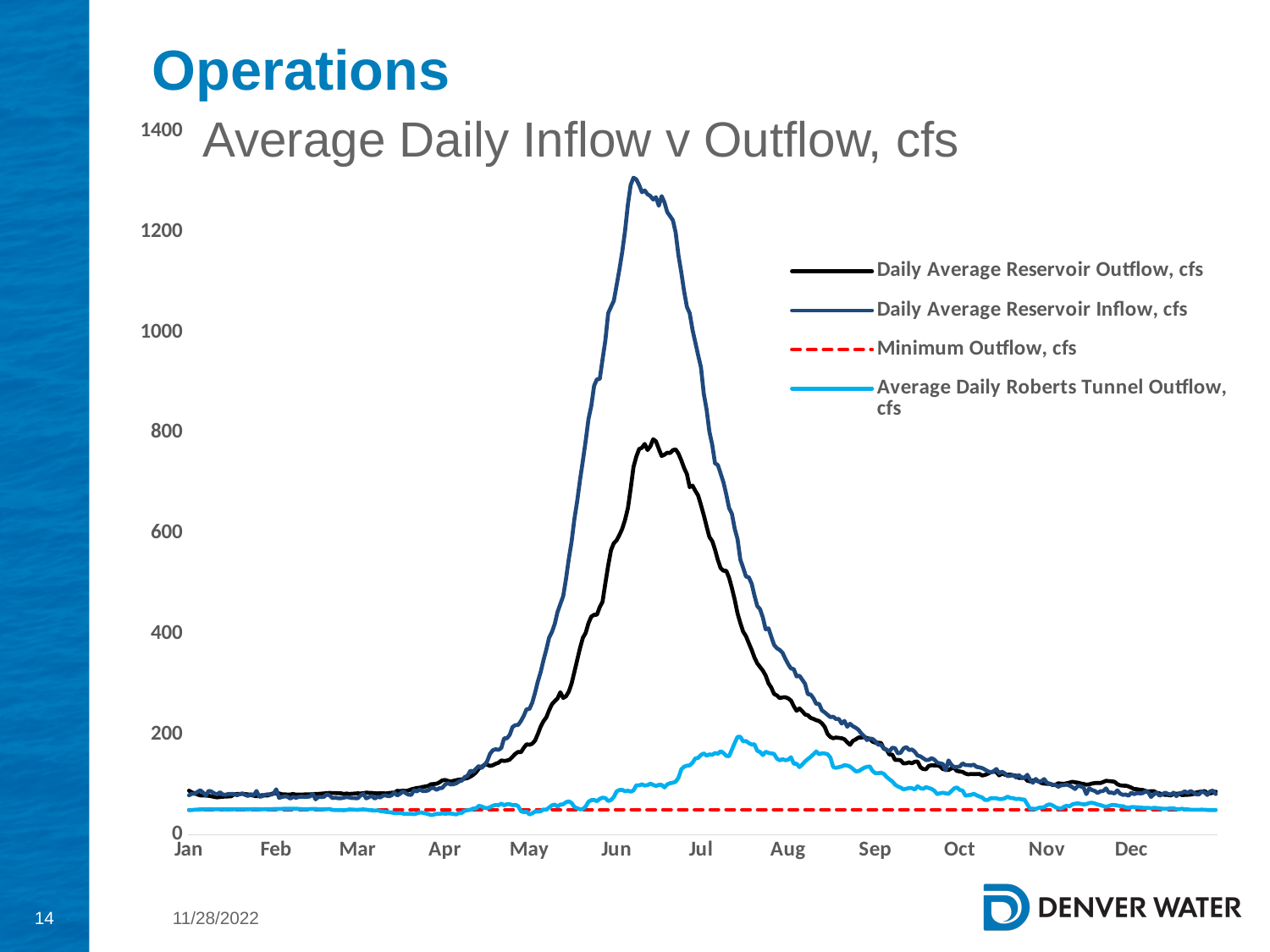

# Operations
Average Daily Inflow v Outflow, cfs

### Chart

| Category |  |  |  |  |
|---|---|---|---|---|
| 43831 | 87.8524074074074 | 78.79190000000001 | 50.0 | 49.01929824561403 |
| 43832 | 84.49703703703705 | 81.75280370370372 | 50.0 | 49.40526315789474 |
| 43833 | 82.70037037037036 | 81.78356481481481 | 50.0 | 50.01929824561403 |
| 43834 | 80.35981481481483 | 85.49137037037036 | 50.0 | 50.31754385964912 |
| 43835 | 78.56351851851852 | 88.69094074074073 | 50.0 | 50.691228070175434 |
| 43836 | 78.17833333333334 | 84.04504259259258 | 50.0 | 50.77894736842104 |
| 43837 | 78.1175925925926 | 78.13143148148147 | 50.0 | 50.79649122807017 |
| 43838 | 77.7374074074074 | 87.68387592592593 | 50.0 | 50.94108245614034 |
| 43839 | 76.72962962962963 | 85.97187962962963 | 50.0 | 50.8231 |
| 43840 | 75.38092592592592 | 82.41196296296296 | 50.0 | 50.846417543859644 |
| 43841 | 74.68037037037037 | 80.51206851851852 | 50.0 | 50.8957596491228 |
| 43842 | 75.25592592592592 | 84.84429444444443 | 50.0 | 50.8544596491228 |
| 43843 | 75.97481481481482 | 80.26826666666666 | 50.0 | 50.8078947368421 |
| 43844 | 76.10925925925925 | 79.7753574074074 | 50.0 | 50.72543859649122 |
| 43845 | 76.41444444444444 | 81.49040185185184 | 50.0 | 50.76315789473684 |
| 43846 | 76.84351851851852 | 81.2699537037037 | 50.0 | 50.701096491228064 |
| 43847 | 80.57074074074073 | 81.31634814814814 | 50.0 | 50.794443859649114 |
| 43848 | 81.45462962962964 | 78.7016037037037 | 50.0 | 50.7866947368421 |
| 43849 | 81.62962962962963 | 80.871 | 50.0 | 50.777850877192975 |
| 43850 | 81.64592592592592 | 82.40160185185185 | 50.0 | 50.77850877192982 |
| 43851 | 81.12962962962963 | 79.32621296296294 | 50.0 | 50.84122807017543 |
| 43852 | 80.45185185185186 | 77.4655037037037 | 50.0 | 50.64181228070175 |
| 43853 | 79.12833333333334 | 80.91050925925927 | 50.0 | 50.9890350877193 |
| 43854 | 77.95833333333333 | 78.72752037037037 | 50.0 | 50.93859649122807 |
| 43855 | 76.83333333333333 | 87.2890925925926 | 50.0 | 51.15380175438597 |
| 43856 | 77.52092592592592 | 75.75792222222222 | 50.0 | 50.692031578947365 |
| 43857 | 78.9074074074074 | 76.85539814814814 | 50.0 | 50.76045263157895 |
| 43858 | 78.16666666666667 | 79.73312037037039 | 50.0 | 50.925364912280706 |
| 43859 | 78.33074074074075 | 80.7784314814815 | 50.0 | 51.10336315789474 |
| 43860 | 80.86203703703704 | 79.88077222222225 | 50.0 | 50.974268421052635 |
| 43861 | 82.75981481481483 | 81.62709622641509 | 50.0 | 51.40299649122807 |
| 43862 | 82.27037037037037 | 90.61203333333333 | 50.0 | 51.593421052631584 |
| 43863 | 82.52759259259261 | 73.67568518518517 | 50.0 | 51.617398245614034 |
| 43864 | 80.78722222222223 | 75.29354074074074 | 50.0 | 51.66878596491228 |
| 43865 | 80.56925925925927 | 76.66760370370369 | 50.0 | 51.94247017543859 |
| 43866 | 80.22611111111111 | 75.86560925925926 | 50.0 | 51.95665263157895 |
| 43867 | 80.19703703703705 | 72.22074444444443 | 50.0 | 52.00570175438597 |
| 43868 | 81.35592592592593 | 75.70532592592592 | 50.0 | 51.88932807017544 |
| 43869 | 79.97870370370372 | 73.64361666666666 | 50.0 | 51.88464736842104 |
| 43870 | 80.03388888888888 | 75.49263518518518 | 50.0 | 51.64554035087719 |
| 43871 | 80.00462962962963 | 75.95967962962962 | 50.0 | 51.26125789473684 |
| 43872 | 80.41537037037038 | 75.42632962962963 | 50.0 | 51.09883157894737 |
| 43873 | 80.74203703703705 | 75.80569074074073 | 50.0 | 50.86345087719298 |
| 43874 | 80.43703703703704 | 76.3234537037037 | 50.0 | 51.35467894736842 |
| 43875 | 81.11037037037038 | 81.49703518518517 | 50.0 | 51.603070175438596 |
| 43876 | 81.29925925925926 | 70.73304629629631 | 50.0 | 51.460087719298244 |
| 43877 | 81.54703703703704 | 75.43563148148148 | 50.0 | 50.84985438596491 |
| 43878 | 81.99 | 75.17782037037038 | 50.0 | 50.8867701754386 |
| 43879 | 82.47537037037037 | 75.70707407407407 | 50.0 | 50.651170175438594 |
| 43880 | 83.09722222222223 | 80.72176481481482 | 50.0 | 51.109210526315785 |
| 43881 | 83.4137037037037 | 78.1807925925926 | 50.0 | 51.37397543859649 |
| 43882 | 83.23185185185186 | 73.18334074074073 | 50.0 | 49.56125789473684 |
| 43883 | 83.18814814814814 | 74.03900370370371 | 50.0 | 49.1969298245614 |
| 43884 | 82.87333333333333 | 72.89393518518519 | 50.0 | 49.16418245614036 |
| 43885 | 82.68814814814814 | 72.87426481481482 | 50.0 | 49.30570175438597 |
| 43886 | 81.3362962962963 | 74.03152592592592 | 50.0 | 49.03084736842105 |
| 43887 | 82.19962962962963 | 75.19617222222222 | 50.0 | 49.51505964912282 |
| 43888 | 81.43388888888889 | 74.34835740740742 | 50.0 | 50.58552631578947 |
| 43889 | 81.78648148148149 | 73.16335185185186 | 50.0 | 50.314473684210526 |
| 43891 | 82.58722222222222 | 72.99893518518518 | 50.0 | 49.72002982456141 |
| 43892 | 82.36111111111111 | 78.4435537037037 | 50.0 | 50.39035087719298 |
| 43893 | 82.89185185185185 | 81.45053888888889 | 50.0 | 50.60380175438597 |
| 43894 | 83.98148148148148 | 72.56155 | 50.0 | 50.134503508771935 |
| 43895 | 83.5925925925926 | 75.30949814814814 | 50.0 | 49.17178421052632 |
| 43896 | 83.39518518518518 | 77.60452037037037 | 50.0 | 48.952485964912285 |
| 43897 | 82.72814814814814 | 72.11867592592593 | 50.0 | 48.16739824561404 |
| 43898 | 82.46481481481482 | 75.74614074074074 | 50.0 | 48.92877192982456 |
| 43899 | 82.75037037037038 | 74.42347222222223 | 50.0 | 47.38850877192982 |
| 43900 | 82.76351851851852 | 78.26164259259261 | 50.0 | 46.582250877192976 |
| 43901 | 82.31425925925926 | 78.3807388888889 | 50.0 | 45.750789473684215 |
| 43902 | 83.2688888888889 | 76.71379259259258 | 50.0 | 45.13338421052631 |
| 43903 | 83.77222222222224 | 78.5907648148148 | 50.0 | 44.54034912280701 |
| 43904 | 84.13333333333334 | 84.30633333333333 | 50.0 | 43.236696491228074 |
| 43905 | 87.57703703703704 | 78.33251296296297 | 50.0 | 43.16315789473685 |
| 43906 | 87.09629629629632 | 81.61701851851852 | 50.0 | 43.56725263157895 |
| 43907 | 87.94277777777779 | 86.48149074074074 | 50.0 | 42.42616842105262 |
| 43908 | 87.32962962962964 | 83.16298148148145 | 50.0 | 41.5109649122807 |
| 43909 | 88.40555555555557 | 80.08570925925925 | 50.0 | 41.842545614035096 |
| 43910 | 90.55925925925928 | 79.5392462962963 | 50.0 | 41.8809192982456 |
| 43911 | 91.89222222222223 | 88.77317592592593 | 50.0 | 41.01783684210527 |
| 43912 | 93.38611111111112 | 86.3283759259259 | 50.0 | 42.65182807017544 |
| 43913 | 93.69166666666668 | 90.55081481481481 | 50.0 | 44.49517543859649 |
| 43914 | 95.31814814814815 | 87.37511481481482 | 50.0 | 44.11344912280701 |
| 43915 | 96.29814814814816 | 87.23606111111111 | 50.0 | 42.65774736842105 |
| 43916 | 97.45759259259259 | 88.44411666666667 | 50.0 | 41.39546842105264 |
| 43917 | 100.68981481481481 | 93.10943518518516 | 50.0 | 39.3288754385965 |
| 43918 | 101.17648148148147 | 93.25035740740742 | 50.0 | 40.25365438596491 |
| 43919 | 101.70962962962962 | 89.65639259259261 | 50.0 | 41.904021052631585 |
| 43920 | 104.36537037037036 | 92.8306777777778 | 50.0 | 41.74561228070175 |
| 43921 | 108.27592592592592 | 93.25297407407406 | 50.0 | 42.66776315789475 |
| 43922 | 109.1762962962963 | 100.11054814814813 | 50.0 | 42.16381578947369 |
| 43923 | 107.5037037037037 | 102.83434444444445 | 50.0 | 42.44305438596491 |
| 43924 | 106.04685185185184 | 100.26162592592591 | 50.0 | 42.43691578947368 |
| 43925 | 107.48518518518519 | 100.7897888888889 | 50.0 | 41.50782280701754 |
| 43926 | 108.78481481481482 | 102.5537648148148 | 50.0 | 40.677633333333326 |
| 43927 | 109.95518518518519 | 106.43933703703703 | 50.0 | 43.4450298245614 |
| 43928 | 110.40185185185184 | 108.08462962962965 | 50.0 | 43.73538070175439 |
| 43929 | 111.85555555555555 | 114.95309814814813 | 50.0 | 48.017398245614025 |
| 43930 | 113.11259259259259 | 117.52777592592594 | 50.0 | 49.13961929824561 |
| 43931 | 115.81537037037036 | 127.67238333333334 | 50.0 | 49.92178421052631 |
| 43932 | 119.31851851851852 | 125.7174962962963 | 50.0 | 52.17850877192983 |
| 43933 | 124.2612962962963 | 131.5685740740741 | 50.0 | 52.45467894736842 |
| 43934 | 131.8837037037037 | 137.01502592592593 | 50.0 | 57.7171052631579 |
| 43935 | 135.17555555555555 | 133.11152222222222 | 50.0 | 56.5981 |
| 43936 | 139.55351851851853 | 138.57216296296295 | 50.0 | 53.944152631578945 |
| 43937 | 139.6924074074074 | 146.64956851851855 | 50.0 | 53.109794736842105 |
| 43938 | 137.18444444444444 | 161.4608740740741 | 50.0 | 55.05336315789473 |
| 43939 | 138.67037037037036 | 168.34782037037036 | 50.0 | 57.84356666666667 |
| 43940 | 141.5361111111111 | 170.52263518518518 | 50.0 | 59.533624561403514 |
| 43941 | 143.43203703703705 | 169.18549259259257 | 50.0 | 58.83625789473684 |
| 43942 | 148.11481481481482 | 172.75584259259256 | 50.0 | 62.27119999999999 |
| 43943 | 147.13814814814816 | 192.20909814814817 | 50.0 | 58.746345614035086 |
| 43944 | 147.74444444444444 | 192.03256851851845 | 50.0 | 61.01023333333334 |
| 43945 | 149.88888888888889 | 199.12946666666667 | 50.0 | 60.97880175438597 |
| 43946 | 155.5616666666667 | 214.77784259259263 | 50.0 | 58.92836315789475 |
| 43947 | 161.34370370370368 | 218.38041851851855 | 50.0 | 59.733919298245624 |
| 43948 | 165.13851851851854 | 218.66649074074073 | 50.0 | 57.169591228070175 |
| 43949 | 164.5314814814815 | 226.78028703703706 | 50.0 | 46.89254385964912 |
| 43950 | 173.39296296296294 | 237.0970037037037 | 50.0 | 44.97149122807018 |
| 43951 | 180.29999999999998 | 250.1719851851852 | 50.0 | 46.09356842105262 |
| 43952 | 179.1285185185185 | 250.41750740740747 | 50.0 | 40.65716315789474 |
| 43953 | 181.4838888888889 | 263.2229555555556 | 50.0 | 42.76827368421052 |
| 43954 | 187.61814814814812 | 282.7933777777778 | 50.0 | 46.42244210526315 |
| 43955 | 200.66666666666666 | 305.3313259259259 | 50.0 | 46.386696491228065 |
| 43956 | 215.45074074074074 | 323.800025925926 | 50.0 | 46.832968421052634 |
| 43957 | 226.27555555555554 | 347.8908685185185 | 50.0 | 50.456870175438596 |
| 43958 | 233.76166666666666 | 368.78743888888886 | 50.0 | 50.025073684210525 |
| 43959 | 247.88666666666666 | 392.666638888889 | 50.0 | 54.36213333333334 |
| 43960 | 259.8898148148148 | 403.58319074074086 | 50.0 | 58.6298245614035 |
| 43961 | 266.2755555555555 | 419.91565185185186 | 50.0 | 60.31008771929825 |
| 43962 | 271.6311111111111 | 443.6785777777778 | 50.0 | 56.06286491228069 |
| 43963 | 283.8496296296296 | 459.4723907407408 | 50.0 | 60.208333333333336 |
| 43964 | 272.5162962962963 | 475.23526666666663 | 50.0 | 60.70175438596491 |
| 43965 | 275.8511111111111 | 509.43165370370366 | 50.0 | 64.90862631578948 |
| 43966 | 285.0964814814815 | 549.4637888888889 | 50.0 | 66.7251456140351 |
| 43967 | 301.1666666666667 | 583.8306703703704 | 50.0 | 63.41966315789473 |
| 43968 | 324.92759259259253 | 629.4586925925926 | 50.0 | 55.51030701754385 |
| 43969 | 348.60333333333335 | 665.3658333333333 | 50.0 | 52.948538596491225 |
| 43970 | 371.982962962963 | 706.9707277777778 | 50.0 | 50.72132456140351 |
| 43971 | 392.0925925925926 | 744.6019111111111 | 50.0 | 51.155701754385966 |
| 43972 | 402.2005555555556 | 784.7043333333334 | 50.0 | 56.44078947368421 |
| 43973 | 421.51851851851853 | 828.0265074074074 | 50.0 | 65.9378649122807 |
| 43974 | 434.43981481481484 | 854.1009925925923 | 50.0 | 69.08479473684211 |
| 43975 | 437.9775925925926 | 894.0636814814817 | 50.0 | 69.49342105263158 |
| 43976 | 438.32092592592596 | 907.1234296296295 | 50.0 | 67.14766140350876 |
| 43977 | 453.34333333333336 | 907.5493555555556 | 50.0 | 71.71052631578948 |
| 43978 | 464.17907407407404 | 946.7927925925925 | 50.0 | 74.01388771929825 |
| 43979 | 500.7707407407408 | 984.2207296296294 | 50.0 | 73.2280701754386 |
| 43980 | 536.3125925925926 | 1038.7257240740742 | 50.0 | 67.33479473684211 |
| 43981 | 566.7979629629629 | 1051.2865685185184 | 50.0 | 69.39473684210526 |
| 43982 | 580.4761111111111 | 1063.073940740741 | 50.0 | 75.18986842105264 |
| 43983 | 586.4598148148149 | 1094.4703777777777 | 50.0 | 86.61176666666667 |
| 43984 | 596.9807407407408 | 1126.0957685185185 | 50.0 | 89.269150877193 |
| 43985 | 609.3666666666667 | 1160.8456 | 50.0 | 89.6059947368421 |
| 43986 | 626.9968518518518 | 1202.2771796296297 | 50.0 | 86.83055438596493 |
| 43987 | 650.3766666666666 | 1254.848638888889 | 50.0 | 88.01608070175439 |
| 43988 | 689.7298148148149 | 1294.0571185185186 | 50.0 | 85.91995789473683 |
| 43989 | 732.5261111111112 | 1308.339325925926 | 50.0 | 88.47989824561404 |
| 43990 | 752.9962962962962 | 1305.0395462962967 | 50.0 | 98.54008771929824 |
| 43991 | 768.182037037037 | 1293.5749703703705 | 50.0 | 98.44239649122808 |
| 43992 | 770.7192592592592 | 1279.3302277777777 | 50.0 | 100.55497894736841 |
| 43993 | 778.3149999999999 | 1282.9513000000002 | 50.0 | 98.09576140350876 |
| 43994 | 766.2122222222222 | 1275.2965222222222 | 50.0 | 99.05555614035087 |
| 43995 | 773.7377777777778 | 1271.8961592592593 | 50.0 | 101.83918245614035 |
| 43996 | 787.6620370370371 | 1264.8703259259262 | 50.0 | 99.46150175438598 |
| 43997 | 783.3587037037038 | 1269.5265333333332 | 50.0 | 97.25709122807018 |
| 43998 | 768.5594444444445 | 1252.4163648148149 | 50.0 | 99.39108245614035 |
| 43999 | 754.2407407407408 | 1271.5828888888889 | 50.0 | 99.3179807017544 |
| 44000 | 756.9868518518518 | 1259.2815981481483 | 50.0 | 94.44298245614036 |
| 44001 | 760.8594444444445 | 1239.8193407407407 | 50.0 | 100.40716315789474 |
| 44002 | 760.1874074074075 | 1231.9777833333335 | 50.0 | 102.72880175438596 |
| 44003 | 765.9251851851851 | 1223.524111111111 | 50.0 | 103.7529245614035 |
| 44004 | 767.4955555555555 | 1199.1931166666666 | 50.0 | 105.9159350877193 |
| 44005 | 759.0044444444445 | 1153.9251962962965 | 50.0 | 113.61257368421052 |
| 44006 | 745.6998148148149 | 1119.7997814814817 | 50.0 | 130.3888894736842 |
| 44007 | 730.3596296296296 | 1082.4433851851852 | 50.0 | 135.61257192982458 |
| 44008 | 718.3844444444444 | 1051.2275481481481 | 50.0 | 137.73618421052632 |
| 44009 | 692.3064814814815 | 1038.6004833333334 | 50.0 | 138.37061228070178 |
| 44010 | 695.2616666666667 | 1005.3193351851851 | 50.0 | 143.60453157894736 |
| 44011 | 684.800925925926 | 980.222651851852 | 50.0 | 152.23976666666667 |
| 44012 | 675.6142592592593 | 954.8826296296297 | 50.0 | 153.16812807017544 |
| 44013 | 656.7638888888889 | 931.1016796296296 | 50.0 | 158.79897719298245 |
| 44014 | 636.17 | 878.0824925925925 | 50.0 | 162.24561578947367 |
| 44015 | 613.9514814814814 | 846.8110018518519 | 50.0 | 157.59576140350876 |
| 44016 | 592.8564814814815 | 802.6291796296298 | 50.0 | 160.17032280701753 |
| 44017 | 584.9748148148147 | 776.9998666666668 | 50.0 | 159.2061403508772 |
| 44018 | 567.703888888889 | 739.639525925926 | 50.0 | 162.86257192982458 |
| 44019 | 547.2662962962963 | 736.3724018518521 | 50.0 | 161.1856736842105 |
| 44020 | 530.98 | 719.3903833333333 | 50.0 | 166.60475263157895 |
| 44021 | 525.8851851851853 | 702.0423851851851 | 50.0 | 162.93347894736843 |
| 44022 | 525.5394444444444 | 677.5353111111109 | 50.0 | 157.25219298245614 |
| 44023 | 511.82111111111107 | 650.6330407407405 | 50.0 | 156.55336315789472 |
| 44024 | 491.37259259259264 | 639.1673240740741 | 50.0 | 169.66008771929825 |
| 44025 | 467.7162962962962 | 609.0395222222222 | 50.0 | 183.00877192982455 |
| 44026 | 440.8244444444444 | 588.6686648148147 | 50.0 | 195.1315789473684 |
| 44027 | 421.6975925925926 | 547.8121111111111 | 50.0 | 194.9232456140351 |
| 44028 | 404.595 | 531.7998574074073 | 50.0 | 186.23537894736842 |
| 44029 | 395.42907407407404 | 514.2023388888889 | 50.0 | 186.64839122807018 |
| 44030 | 381.642037037037 | 512.7319944444444 | 50.0 | 182.69809999999998 |
| 44031 | 368.58648148148154 | 500.4081259259259 | 50.0 | 179.68274912280702 |
| 44032 | 353.362037037037 | 476.99906851851847 | 50.0 | 180.32967894736842 |
| 44033 | 341.4931481481482 | 455.51930555555555 | 50.0 | 167.3815789473684 |
| 44034 | 334.1025925925926 | 449.3857648148148 | 50.0 | 164.9130105263158 |
| 44035 | 326.9437037037037 | 432.8227018518519 | 50.0 | 158.8048245614035 |
| 44036 | 317.2107407407407 | 409.1751259259259 | 50.0 | 165.4831894736842 |
| 44037 | 301.69296296296295 | 411.05142222222224 | 50.0 | 163.02485263157897 |
| 44038 | 293.13666666666666 | 394.3200666666667 | 50.0 | 162.00146140350878 |
| 44039 | 280.3625925925926 | 378.08418518518516 | 50.0 | 160.97894912280702 |
| 44040 | 277.4807407407407 | 371.5178611111112 | 50.0 | 151.73026315789474 |
| 44041 | 272.24452830188676 | 368.0710339622641 | 50.0 | 148.35233684210527 |
| 44042 | 273.6288679245283 | 362.3851716981133 | 50.0 | 150.64692807017545 |
| 44043 | 273.92452830188677 | 350.48081698113214 | 50.0 | 148.48464736842107 |
| 44044 | 271.62735849056605 | 339.7811735849057 | 50.0 | 149.72295263157895 |
| 44045 | 267.28150943396224 | 331.17895849056595 | 50.0 | 154.46133508771928 |
| 44046 | 255.91981132075472 | 329.8131528301886 | 50.0 | 141.50930357142857 |
| 44047 | 246.94584905660375 | 315.3636169811321 | 50.0 | 141.67690000000002 |
| 44048 | 251.578679245283 | 316.77621698113205 | 50.0 | 134.71491228070175 |
| 44049 | 246.26490566037734 | 308.7426962264151 | 50.0 | 139.95935789473685 |
| 44050 | 239.57396226415094 | 300.7756452830189 | 50.0 | 146.12865614035087 |
| 44051 | 238.14226415094342 | 280.0117396226415 | 50.0 | 150.83260175438596 |
| 44052 | 232.64226415094342 | 279.3564283018868 | 50.0 | 155.30774912280702 |
| 44053 | 230.80509433962266 | 271.605562264151 | 50.0 | 160.55117017543859 |
| 44054 | 228.1933962264151 | 260.5671773584906 | 50.0 | 165.96125789473683 |
| 44055 | 226.61943396226414 | 260.6959528301887 | 50.0 | 160.30654642857144 |
| 44056 | 221.94113207547167 | 247.64045094339622 | 50.0 | 162.54910535714288 |
| 44057 | 214.85679245283018 | 243.78489056603775 | 50.0 | 161.90104285714284 |
| 44058 | 200.95830188679247 | 238.8764339622642 | 50.0 | 160.4798285714286 |
| 44059 | 194.98735849056604 | 234.34068490566037 | 50.0 | 153.9985125 |
| 44060 | 192.21471698113206 | 235.20432830188676 | 50.0 | 134.98809285714287 |
| 44061 | 193.79283018867923 | 230.60620188679246 | 50.0 | 133.33110000000002 |
| 44062 | 192.94358490566034 | 230.72938113207553 | 50.0 | 134.7559517857143 |
| 44063 | 192.3318867924528 | 221.46574905660378 | 50.0 | 136.19121964285713 |
| 44064 | 190.27226415094336 | 226.80117169811314 | 50.0 | 138.65253214285713 |
| 44065 | 184.24150943396225 | 215.25983396226417 | 50.0 | 137.92113214285715 |
| 44066 | 179.14018867924526 | 221.08788113207547 | 50.0 | 135.84598392857143 |
| 44067 | 187.20056603773583 | 216.13799999999998 | 50.0 | 131.390625 |
| 44068 | 189.92641509433963 | 213.3001754716981 | 50.0 | 126.39211250000001 |
| 44069 | 193.7911320754717 | 209.07706792452828 | 50.0 | 126.69419642857143 |
| 44070 | 193.61490566037736 | 201.84225283018864 | 50.0 | 130.05134107142857 |
| 44071 | 194.68283018867922 | 196.4771169811321 | 50.0 | 133.42857142857142 |
| 44072 | 192.79056603773583 | 188.70853584905655 | 50.0 | 135.37053571428572 |
| 44073 | 190.74094339622638 | 191.66154905660383 | 50.0 | 136.296875 |
| 44074 | 185.6 | 191.0054301886792 | 50.0 | 127.20982142857143 |
| 44075 | 183.43037735849055 | 186.0516528301887 | 50.0 | 122.68675714285713 |
| 44076 | 183.26037735849056 | 179.55845094339628 | 50.0 | 122.68824464285714 |
| 44077 | 182.9018867924528 | 179.25331320754714 | 50.0 | 123.69121964285715 |
| 44078 | 171.57962264150942 | 172.17596603773583 | 50.0 | 121.53571428571429 |
| 44079 | 169.26056603773583 | 169.2976698113208 | 50.0 | 115.15 |
| 44080 | 159.86415094339623 | 166.21839056603773 | 50.0 | 110.60706607142858 |
| 44081 | 159.92075471698112 | 173.46590000000003 | 50.0 | 106.5130875 |
| 44082 | 149.07169811320756 | 172.41729433962266 | 50.0 | 99.90792499999999 |
| 44083 | 149.29811320754717 | 162.13281320754717 | 50.0 | 96.21721249999999 |
| 44084 | 148.29811320754717 | 163.51292452830188 | 50.0 | 94.02886071428573 |
| 44085 | 142.11415094339623 | 171.93461132075473 | 50.0 | 90.52965178571428 |
| 44086 | 142.57641509433964 | 174.6748113207547 | 50.0 | 91.75143035714284 |
| 44087 | 144.35471698113207 | 168.70135094339622 | 50.0 | 93.40093571428572 |
| 44088 | 142.29830188679247 | 169.97439056603775 | 50.0 | 92.89712321428571 |
| 44089 | 145.63792452830188 | 165.3775283018868 | 50.0 | 90.20029821428571 |
| 44090 | 145.7698113207547 | 157.81715094339626 | 50.0 | 96.7106625 |
| 44091 | 134.65660377358492 | 156.27040188679246 | 50.0 | 92.8634517857143 |
| 44092 | 130.95849056603774 | 152.57370188679246 | 50.0 | 91.54351071428573 |
| 44093 | 130.5433962264151 | 148.76086226415094 | 50.0 | 94.9639 |
| 44094 | 137.35471698113207 | 149.2744679245283 | 50.0 | 93.17979107142857 |
| 44095 | 138.5245283018868 | 152.69524905660376 | 50.0 | 91.31080357142858 |
| 44096 | 138.10716981132077 | 149.49547735849055 | 50.0 | 87.63833392857143 |
| 44097 | 138.31509433962265 | 143.61734339622643 | 50.0 | 81.06306607142857 |
| 44098 | 136.33584905660376 | 142.20185471698113 | 50.0 | 82.82017857142857 |
| 44099 | 130.82490566037737 | 141.03797735849054 | 50.0 | 83.81952321428571 |
| 44100 | 129.9379245283019 | 128.29379622641508 | 50.0 | 82.5707892857143 |
| 44101 | 128.96924528301886 | 148.23229433962265 | 50.0 | 81.62024464285716 |
| 44102 | 132.22962264150942 | 139.4275245283019 | 50.0 | 86.96010357142858 |
| 44103 | 133.09415094339622 | 134.83290000000002 | 50.0 | 92.51471964285714 |
| 44104 | 127.20566037735848 | 135.04629811320754 | 50.0 | 94.3183017857143 |
| 44105 | 126.05981132075472 | 136.06694150943397 | 50.0 | 89.34571964285715 |
| 44106 | 125.2877358490566 | 142.26379056603773 | 50.0 | 87.9536017857143 |
| 44107 | 122.03509433962263 | 138.97164716981135 | 50.0 | 77.99785714285714 |
| 44108 | 120.41320754716982 | 138.85414150943396 | 50.0 | 78.89708214285714 |
| 44109 | 121.15094339622641 | 138.25260000000003 | 50.0 | 79.5797625 |
| 44110 | 121.03603773584908 | 139.69593207547172 | 50.0 | 81.78554999999999 |
| 44111 | 120.8111320754717 | 135.11900377358486 | 50.0 | 78.55541607142857 |
| 44112 | 121.31603773584905 | 134.37870943396226 | 50.0 | 76.31732142857142 |
| 44113 | 118.05811320754717 | 132.80379433962264 | 50.0 | 74.13686785714286 |
| 44114 | 119.47698113207548 | 129.68254528301887 | 50.0 | 69.2993142857143 |
| 44115 | 121.64622641509433 | 126.62496226415097 | 50.0 | 69.35508928571429 |
| 44116 | 124.62075471698114 | 124.56758113207549 | 50.0 | 73.08528928571428 |
| 44117 | 125.79056603773586 | 126.34622075471698 | 50.0 | 72.81750535714285 |
| 44118 | 125.18207547169813 | 131.09502830188677 | 50.0 | 72.74377678571429 |
| 44119 | 118.3188679245283 | 122.80422075471698 | 50.0 | 71.31175714285715 |
| 44120 | 121.97924528301888 | 125.63393018867924 | 50.0 | 71.30134107142855 |
| 44121 | 119.69056603773586 | 122.47429811320755 | 50.0 | 72.76339285714286 |
| 44122 | 119.76603773584907 | 116.84681886792453 | 50.0 | 76.09598035714285 |
| 44123 | 119.76603773584907 | 117.50842641509432 | 50.0 | 73.40848214285714 |
| 44124 | 118.46415094339623 | 119.37836981132078 | 50.0 | 73.00148571428574 |
| 44125 | 117.61528301886794 | 114.2880433962264 | 50.0 | 71.143825 |
| 44126 | 113.27547169811321 | 118.98734150943395 | 50.0 | 71.8124267857143 |
| 44127 | 113.14264150943397 | 114.12504528301889 | 50.0 | 70.63563928571428 |
| 44128 | 114.21320754716982 | 112.90462075471699 | 50.0 | 70.09873571428571 |
| 44129 | 107.8822641509434 | 119.59013773584907 | 50.0 | 60.95059464285714 |
| 44130 | 106.36547169811323 | 109.75959056603773 | 50.0 | 51.644196428571426 |
| 44131 | 108.26433962264151 | 103.61685471698111 | 50.0 | 52.22537321428571 |
| 44132 | 108.46566037735849 | 111.24372452830187 | 50.0 | 51.427307142857146 |
| 44133 | 106.64018867924528 | 105.51520943396228 | 50.0 | 53.69784285714286 |
| 44134 | 103.30962264150943 | 106.79803396226417 | 50.0 | 54.43898749999999 |
| 44135 | 101.9145283018868 | 111.06951698113208 | 50.0 | 54.93839107142856 |
| 44136 | 101.6488679245283 | 103.42209433962265 | 50.0 | 59.179612500000005 |
| 44137 | 101.72981132075472 | 101.84918301886792 | 50.0 | 60.718751785714296 |
| 44138 | 99.2556603773585 | 99.82682075471698 | 50.0 | 58.59099642857143 |
| 44139 | 99.61415094339623 | 99.34904905660376 | 50.0 | 55.028869642857146 |
| 44140 | 102.6566037735849 | 95.69414150943398 | 50.0 | 53.01547678571429 |
| 44141 | 101.97981132075472 | 98.50844150943396 | 50.0 | 52.32061071428571 |
| 44142 | 101.35471698113209 | 99.08491320754719 | 50.0 | 55.70111607142858 |
| 44143 | 102.68037735849057 | 100.07135849056606 | 50.0 | 58.0172625 |
| 44144 | 103.93169811320755 | 98.04356226415098 | 50.0 | 56.61488214285715 |
| 44145 | 105.71018867924529 | 95.10901320754715 | 50.0 | 60.662573214285715 |
| 44146 | 104.52471698113209 | 91.1551547169811 | 50.0 | 62.05431607142857 |
| 44147 | 103.77169811320753 | 97.90819811320753 | 50.0 | 62.667633928571426 |
| 44148 | 102.31018867924527 | 96.24689622641512 | 50.0 | 61.648512499999995 |
| 44149 | 101.3566037735849 | 94.32660754716979 | 50.0 | 60.492558928571434 |
| 44150 | 99.80943396226414 | 81.03425660377358 | 50.0 | 61.151785714285715 |
| 44151 | 100.50754716981132 | 92.66031698113206 | 50.0 | 63.46279821428571 |
| 44152 | 102.13018867924528 | 89.21378301886793 | 50.0 | 63.796875 |
| 44153 | 102.99811320754716 | 87.32947735849056 | 50.0 | 62.53616071428571 |
| 44154 | 103.43207547169811 | 83.44083018867926 | 50.0 | 60.47946428571429 |
| 44155 | 103.12698113207546 | 86.66281698113207 | 50.0 | 59.291071428571435 |
| 44156 | 105.22283018867925 | 87.26524905660378 | 50.0 | 57.208705357142854 |
| 44157 | 107.5609433962264 | 92.4963396226415 | 50.0 | 55.88095178571428 |
| 44158 | 107.03981132075471 | 84.00883018867926 | 50.0 | 57.3610125 |
| 44159 | 106.52471698113209 | 84.21066981132074 | 50.0 | 59.53474642857143 |
| 44160 | 105.6567924528302 | 82.33664528301887 | 50.0 | 59.46369107142857 |
| 44161 | 100.95867924528302 | 88.57729245283016 | 50.0 | 58.45580357142857 |
| 44162 | 98.55339622641509 | 82.10223207547169 | 50.0 | 57.262499999999996 |
| 44163 | 97.93622641509434 | 79.5404962264151 | 50.0 | 57.100967857142855 |
| 44164 | 97.8122641509434 | 80.38386226415095 | 50.0 | 54.745535714285715 |
| 44165 | 96.39245283018869 | 77.89633584905658 | 50.0 | 53.952976785714284 |
| 44166 | 94.01509433962265 | 83.98453076923077 | 50.0 | 55.315326785714284 |
| 44167 | 91.05301886792454 | 80.86834423076924 | 50.0 | 55.138392857142854 |
| 44168 | 90.91358490566037 | 83.35591346153848 | 50.0 | 55.010416071428565 |
| 44169 | 89.71056603773584 | 82.59492307692307 | 50.0 | 54.36607142857143 |
| 44170 | 89.38584905660377 | 82.83556346153844 | 50.0 | 53.845237499999996 |
| 44171 | 87.51867924528301 | 86.61943076923075 | 50.0 | 53.55505892857143 |
| 44172 | 85.90377358490565 | 84.67341346153847 | 50.0 | 53.745535714285715 |
| 44173 | 87.11490566037735 | 75.50656538461539 | 50.0 | 52.7328875 |
| 44174 | 86.98283018867923 | 80.64589038461538 | 50.0 | 53.879464285714285 |
| 44175 | 83.4132075471698 | 84.45501153846155 | 50.0 | 53.38392857142857 |
| 44176 | 82.5633962264151 | 77.7860326923077 | 50.0 | 52.63764821428571 |
| 44177 | 80.7920754716981 | 80.84735769230768 | 50.0 | 52.10386964285714 |
| 44178 | 79.42641509433962 | 83.97054615384617 | 50.0 | 52.058035714285715 |
| 44179 | 79.46188679245282 | 81.51957499999997 | 50.0 | 52.00029821428571 |
| 44180 | 78.4666037735849 | 80.25865576923078 | 50.0 | 52.87619107142858 |
| 44181 | 81.43584905660376 | 83.88993076923079 | 50.0 | 52.658630357142854 |
| 44182 | 82.00188679245282 | 77.0221076923077 | 50.0 | 51.292857142857144 |
| 44183 | 81.56415094339621 | 82.90479038461538 | 50.0 | 50.916964285714286 |
| 44184 | 79.16849056603775 | 83.53239615384616 | 50.0 | 52.02883928571429 |
| 44185 | 79.48924528301887 | 86.60744038461539 | 50.0 | 50.71764821428572 |
| 44186 | 79.7809433962264 | 83.0518326923077 | 50.0 | 50.71206785714286 |
| 44187 | 80.02169811320753 | 87.2636173076923 | 50.0 | 49.965714285714284 |
| 44188 | 81.17396226415094 | 84.43786538461539 | 50.0 | 49.981325000000005 |
| 44189 | 84.30150943396225 | 80.77625576923076 | 50.0 | 50.03125 |
| 44190 | 85.43584905660376 | 80.31441153846154 | 50.0 | 50.01770892857143 |
| 44191 | 86.1445283018868 | 86.28718461538462 | 50.0 | 50.09375 |
| 44192 | 87.21981132075472 | 84.30712499999998 | 50.0 | 50.026785714285715 |
| 44193 | 83.30471698113207 | 79.36115961538462 | 50.0 | 49.464285714285715 |
| 44194 | 82.40377358490565 | 86.61772884615385 | 50.0 | 49.42857142857143 |
| 44195 | 83.77415094339622 | 88.01689615384613 | 50.0 | 49.5046125 |
| 44196 | 86.11943396226415 | 81.27614038461539 | 50.0 | 49.427083928571435 |
14
11/28/2022